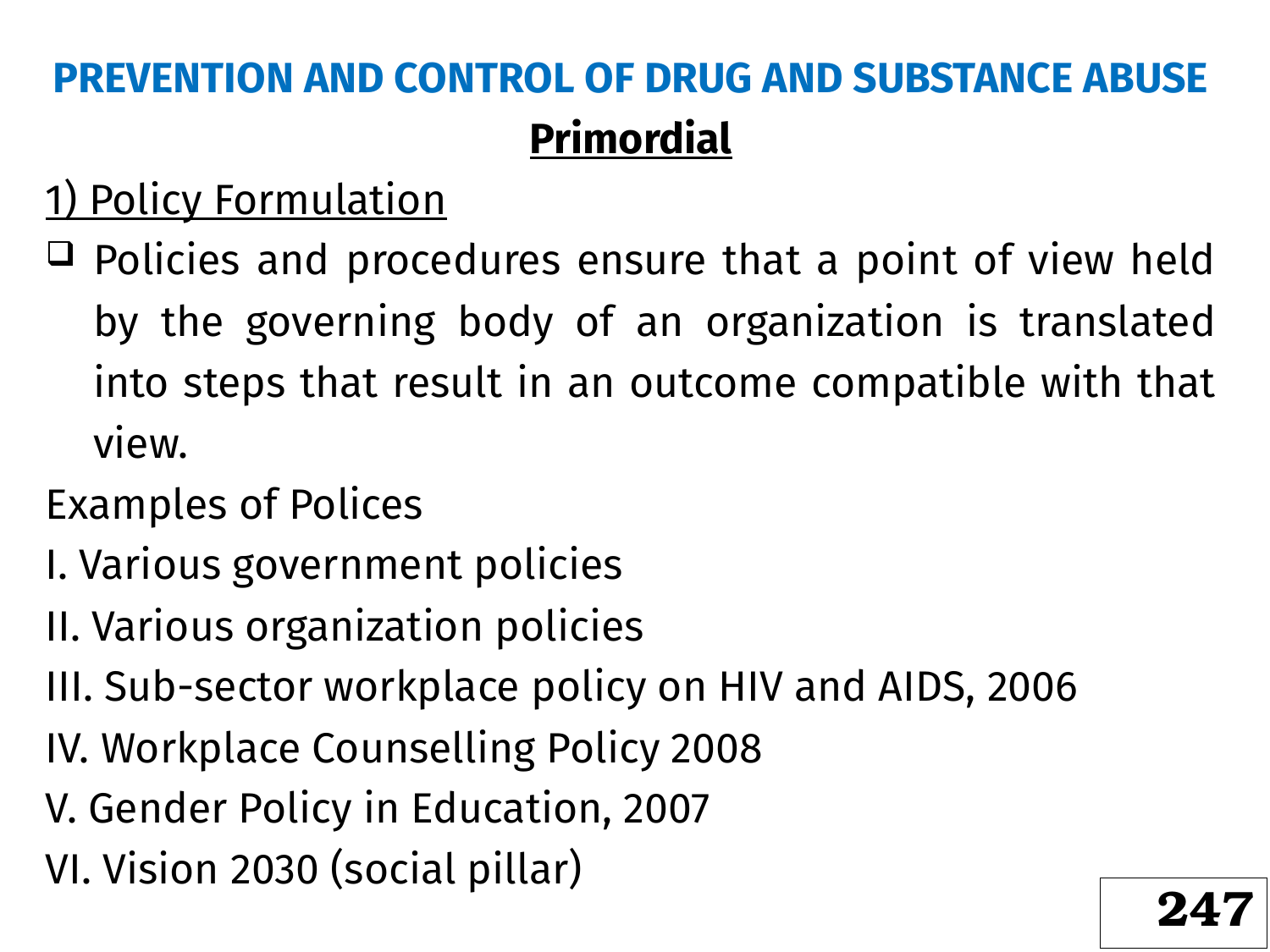

PREVENTION AND CONTROL OF DRUG AND SUBSTANCE ABUSE
Primordial
1) Policy Formulation
Policies and procedures ensure that a point of view held by the governing body of an organization is translated into steps that result in an outcome compatible with that view.
Examples of Polices
I. Various government policies
II. Various organization policies
III. Sub-sector workplace policy on HIV and AIDS, 2006
IV. Workplace Counselling Policy 2008
V. Gender Policy in Education, 2007
VI. Vision 2030 (social pillar)

247